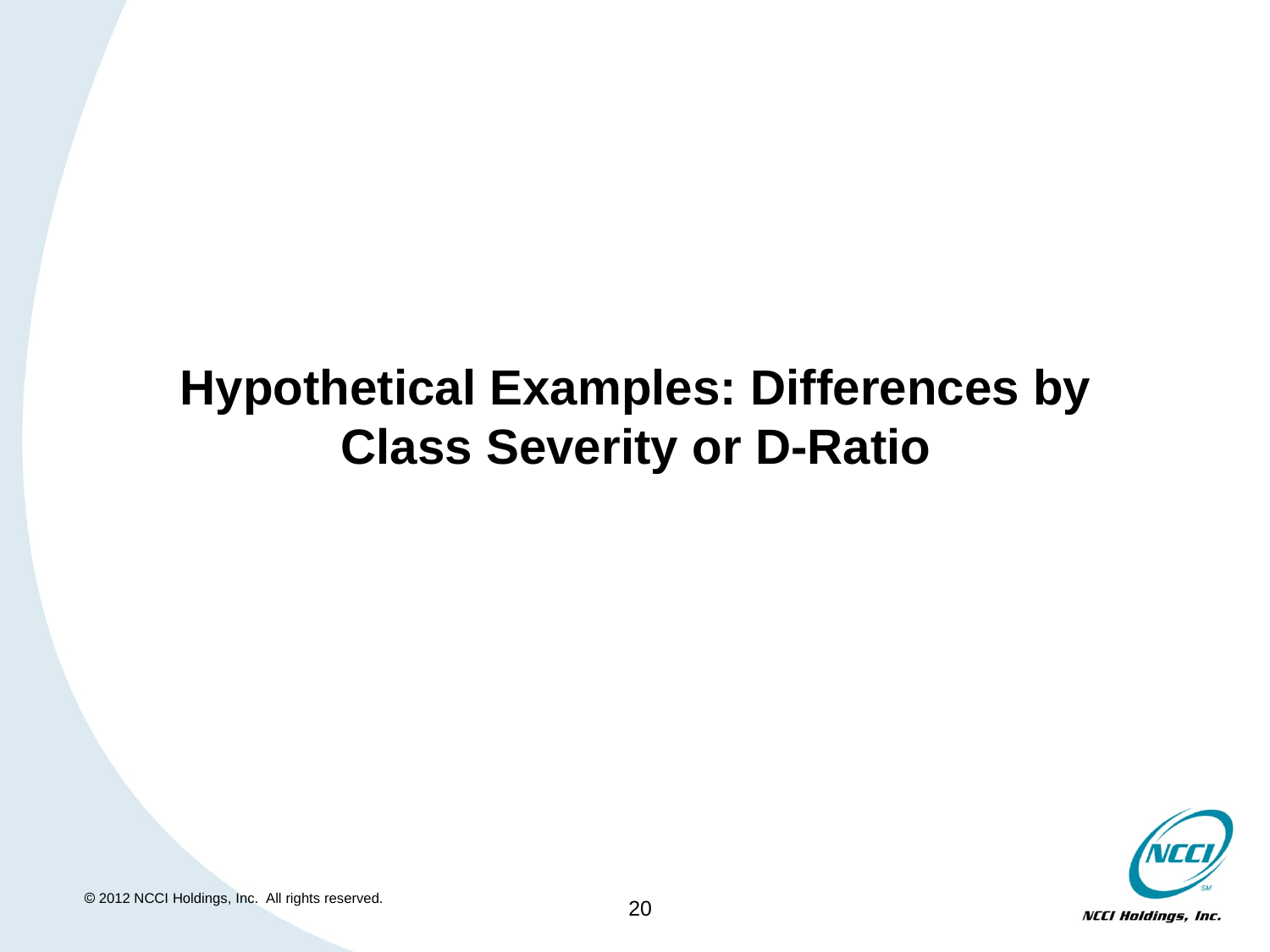

# Hypothetical Examples: Differences by Class Severity or D-Ratio
20